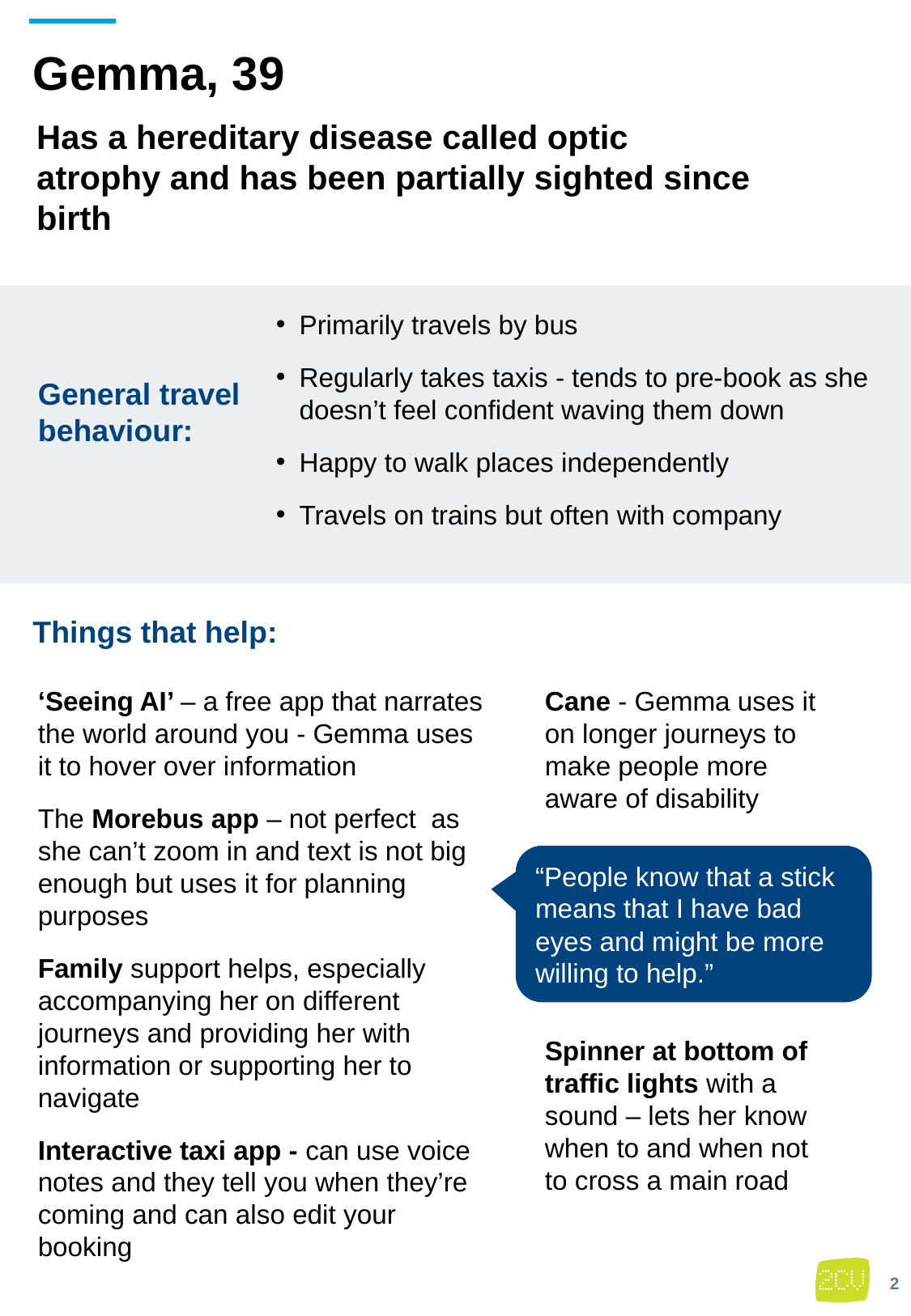

# Gemma, 39
Has a hereditary disease called optic atrophy and has been partially sighted since birth

Primarily travels by bus
Regularly takes taxis - tends to pre-book as she doesn’t feel confident waving them down
Happy to walk places independently
Travels on trains but often with company
General travel behaviour:
Things that help:
‘Seeing AI’ – a free app that narrates the world around you - Gemma uses it to hover over information
The Morebus app – not perfect  as she can’t zoom in and text is not big enough but uses it for planning purposes
Family support helps, especially accompanying her on different journeys and providing her with information or supporting her to navigate
Interactive taxi app - can use voice notes and they tell you when they’re coming and can also edit your booking
Cane - Gemma uses it on longer journeys to make people more aware of disability
“People know that a stick means that I have bad eyes and might be more willing to help.”
Spinner at bottom of traffic lights with a sound – lets her know when to and when not to cross a main road